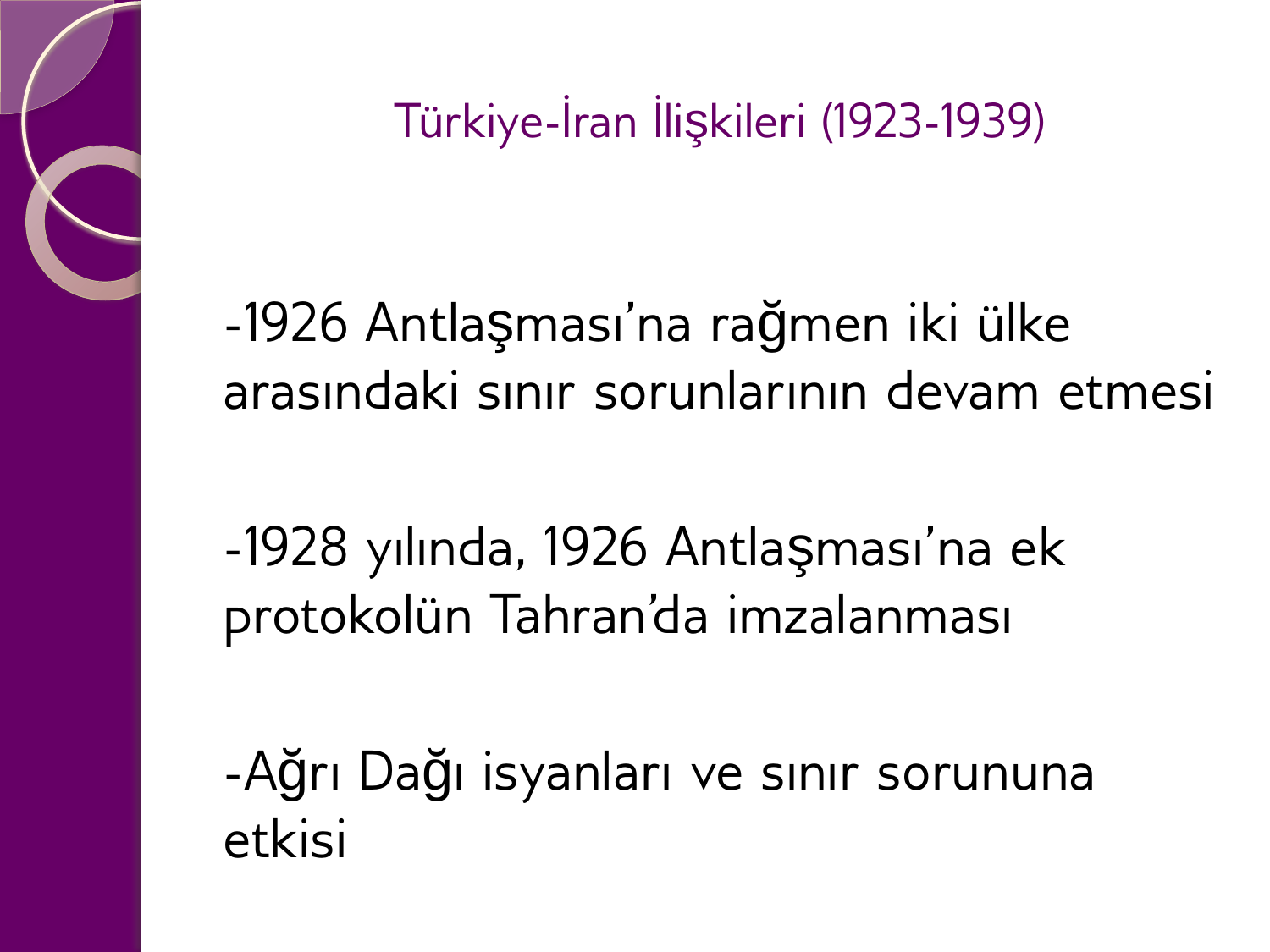

# Türkiye-İran İlişkileri (1923-1939)

-1926 Antlaşması’na rağmen iki ülke arasındaki sınır sorunlarının devam etmesi

-1928 yılında, 1926 Antlaşması’na ek protokolün Tahran’da imzalanması

-Ağrı Dağı isyanları ve sınır sorununa etkisi